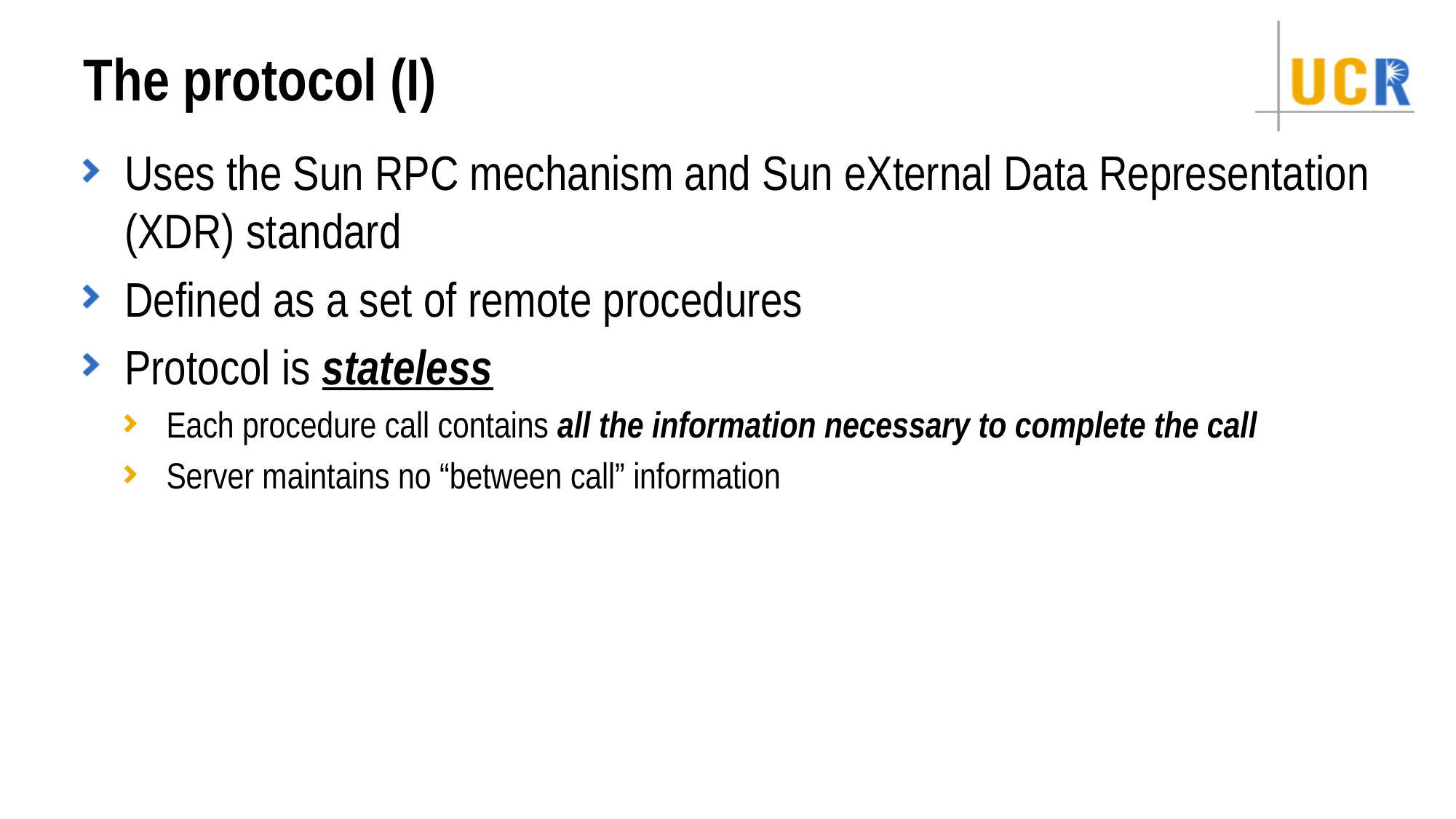

# The protocol (I)
Uses the Sun RPC mechanism and Sun eXternal Data Representation (XDR) standard
Defined as a set of remote procedures
Protocol is stateless
Each procedure call contains all the information necessary to complete the call
Server maintains no “between call” information